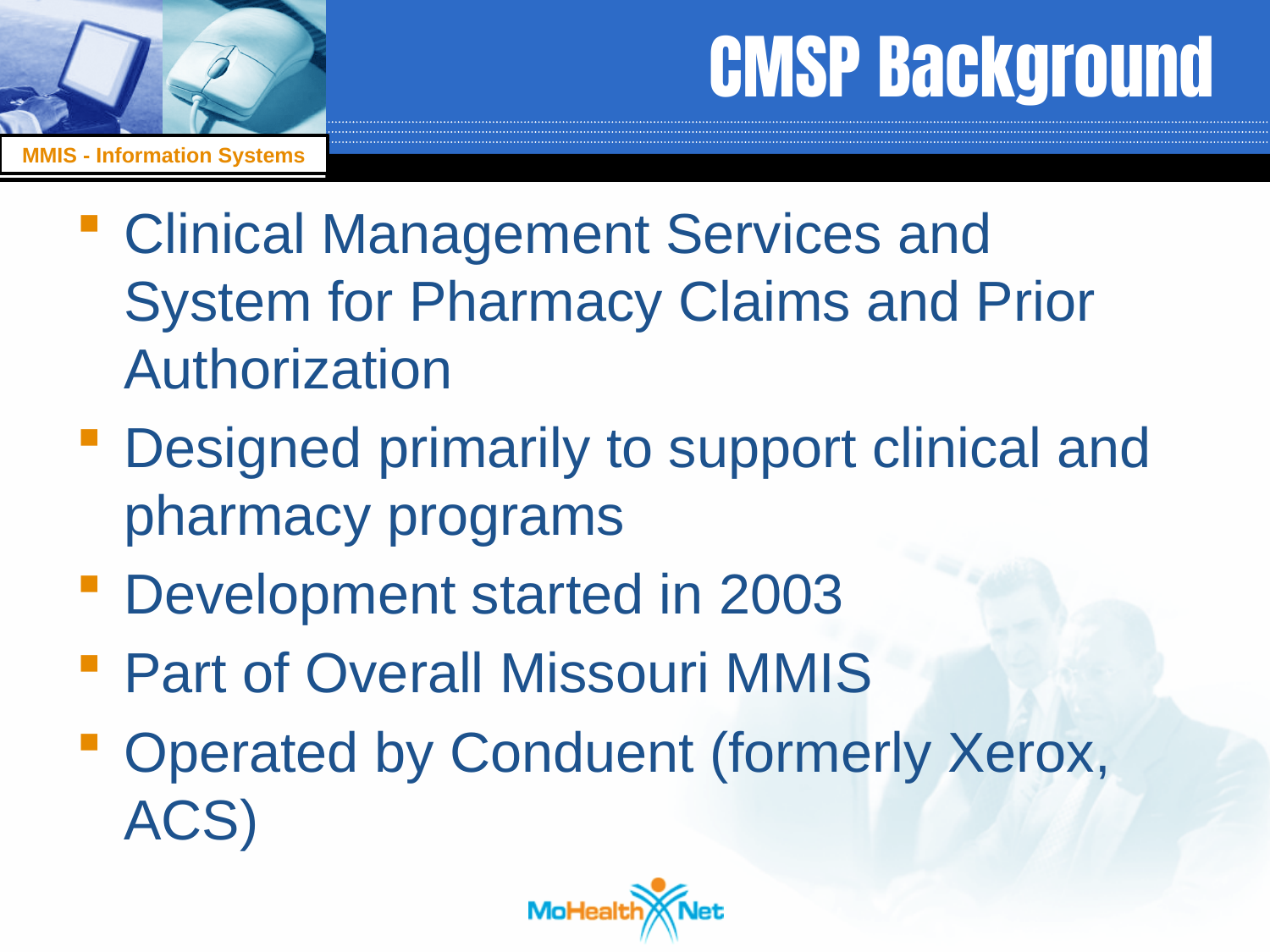

# CMSP Background
Clinical Management Services and System for Pharmacy Claims and Prior Authorization
Designed primarily to support clinical and pharmacy programs
Development started in 2003
Part of Overall Missouri MMIS
Operated by Conduent (formerly Xerox, ACS)